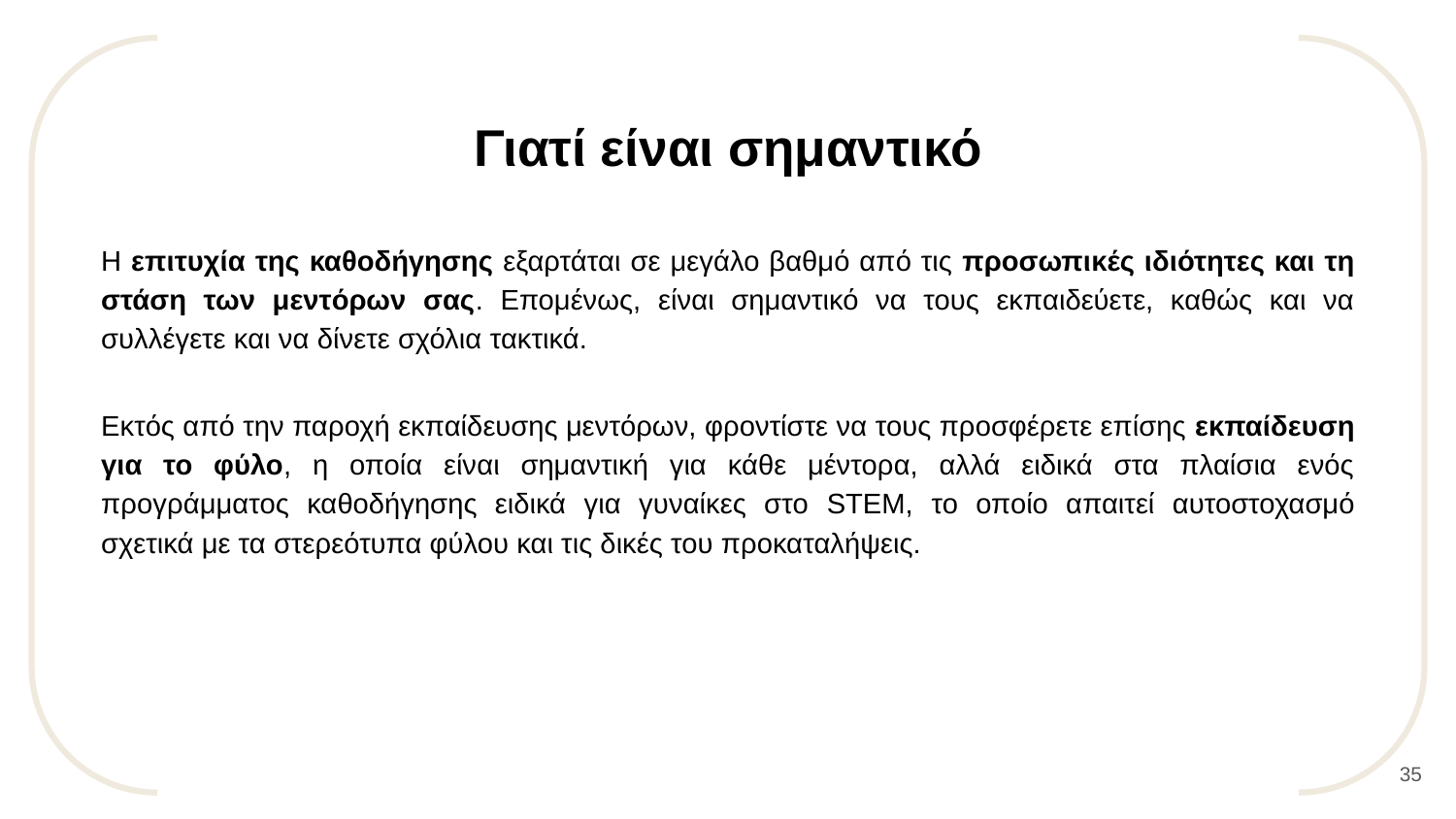

Γιατί είναι σημαντικό
Η επιτυχία της καθοδήγησης εξαρτάται σε μεγάλο βαθμό από τις προσωπικές ιδιότητες και τη στάση των μεντόρων σας. Επομένως, είναι σημαντικό να τους εκπαιδεύετε, καθώς και να συλλέγετε και να δίνετε σχόλια τακτικά.
Εκτός από την παροχή εκπαίδευσης μεντόρων, φροντίστε να τους προσφέρετε επίσης εκπαίδευση για το φύλο, η οποία είναι σημαντική για κάθε μέντορα, αλλά ειδικά στα πλαίσια ενός προγράμματος καθοδήγησης ειδικά για γυναίκες στο STEM, το οποίο απαιτεί αυτοστοχασμό σχετικά με τα στερεότυπα φύλου και τις δικές του προκαταλήψεις.
35